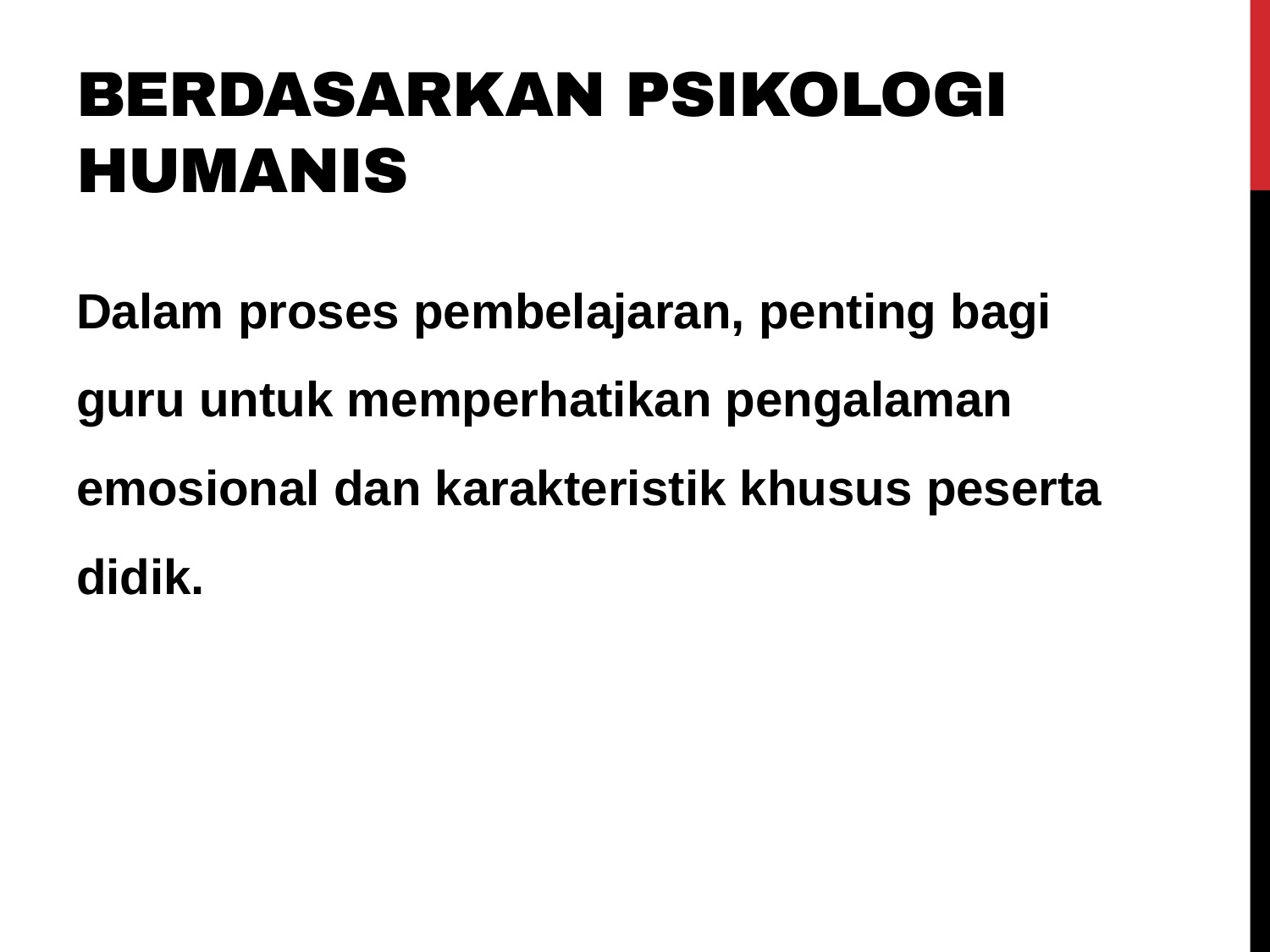

# Berdasarkan psikologi humanis
Dalam proses pembelajaran, penting bagi guru untuk memperhatikan pengalaman emosional dan karakteristik khusus peserta didik.